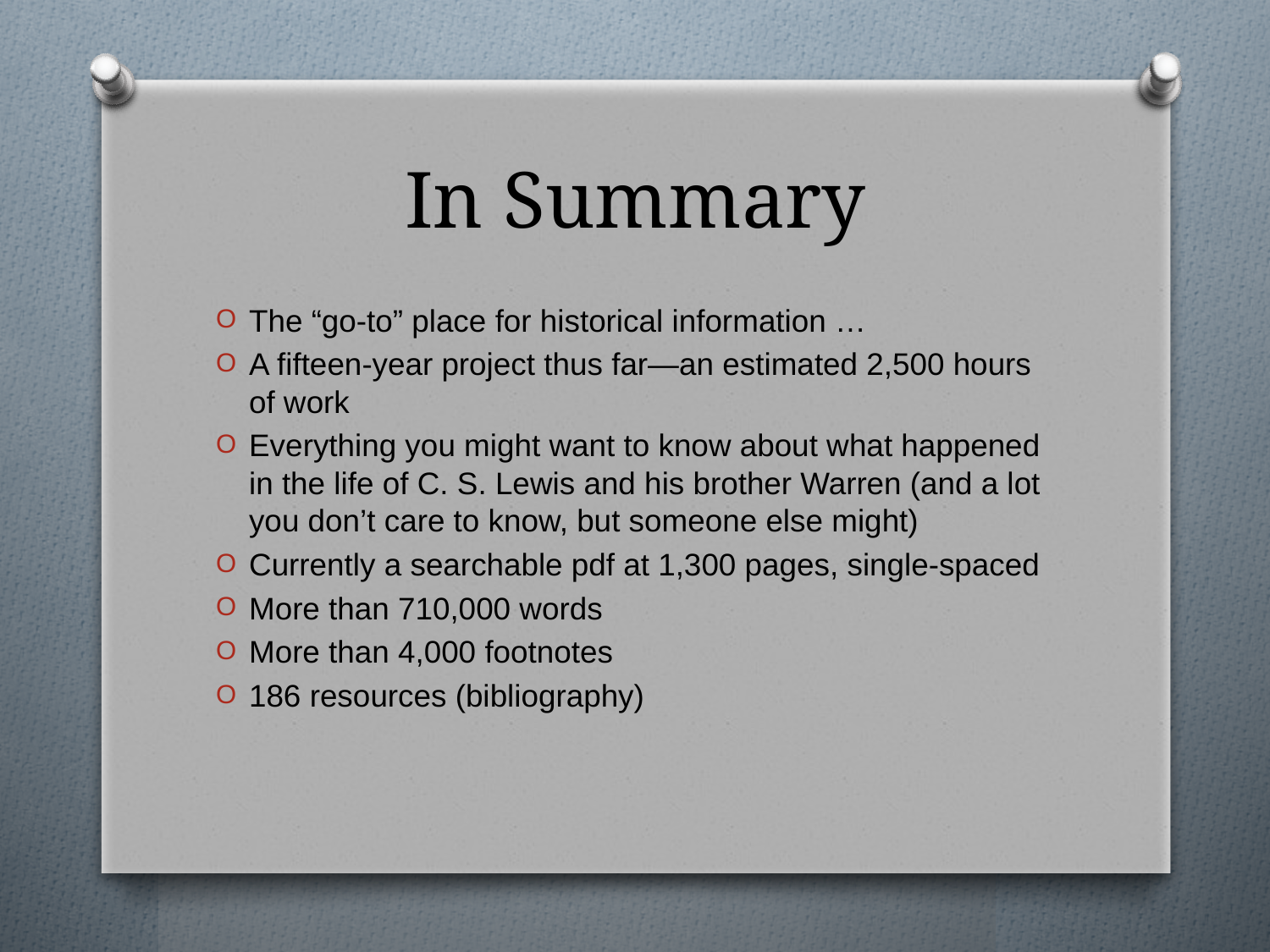

# In Summary
The “go-to” place for historical information …
A fifteen-year project thus far—an estimated 2,500 hours of work
Everything you might want to know about what happened in the life of C. S. Lewis and his brother Warren (and a lot you don’t care to know, but someone else might)
Currently a searchable pdf at 1,300 pages, single-spaced
More than 710,000 words
More than 4,000 footnotes
186 resources (bibliography)